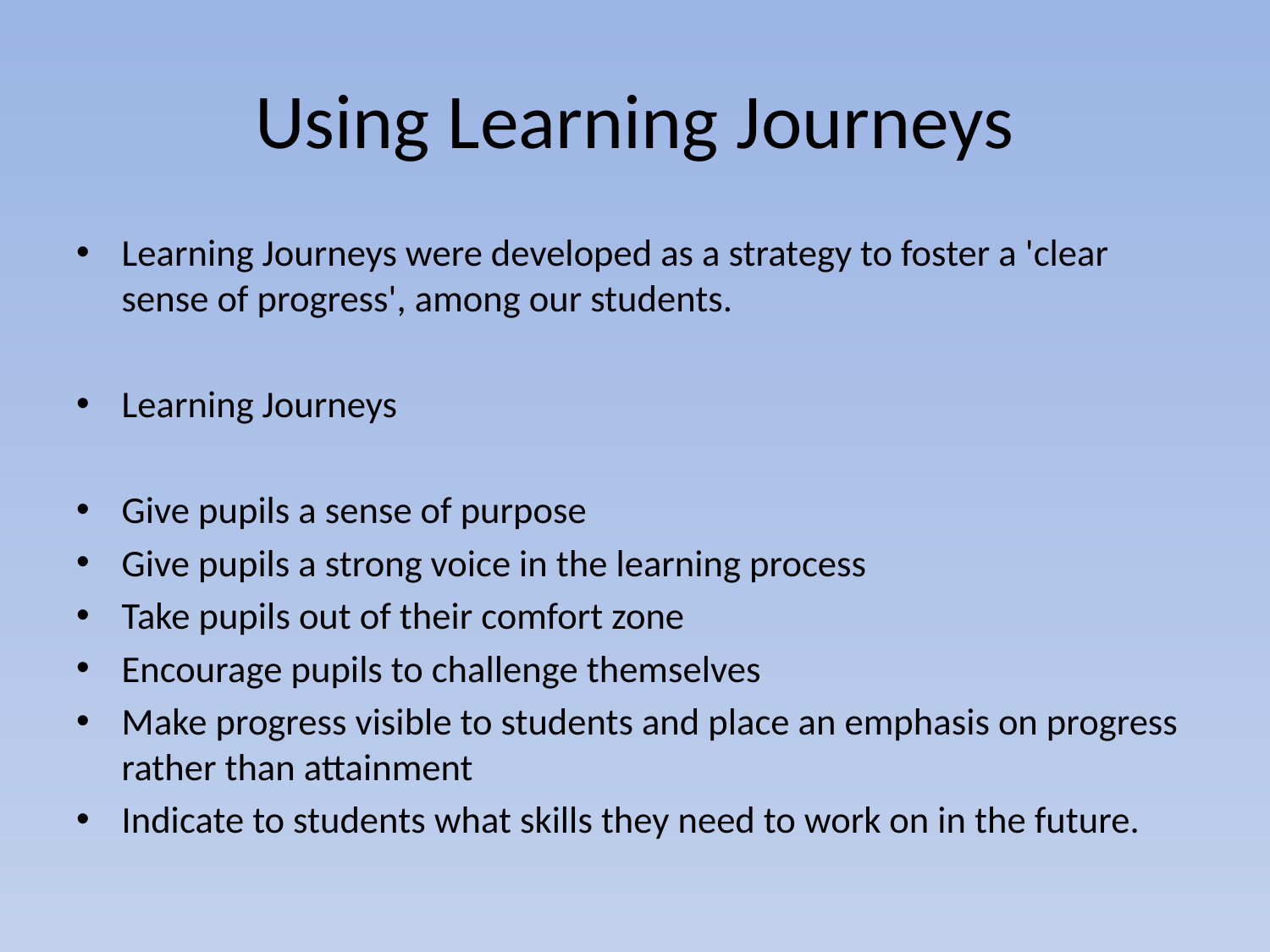

# Using Learning Journeys
Learning Journeys were developed as a strategy to foster a 'clear sense of progress', among our students.

Learning Journeys

Give pupils a sense of purpose
Give pupils a strong voice in the learning process
Take pupils out of their comfort zone
Encourage pupils to challenge themselves
Make progress visible to students and place an emphasis on progress rather than attainment
Indicate to students what skills they need to work on in the future.